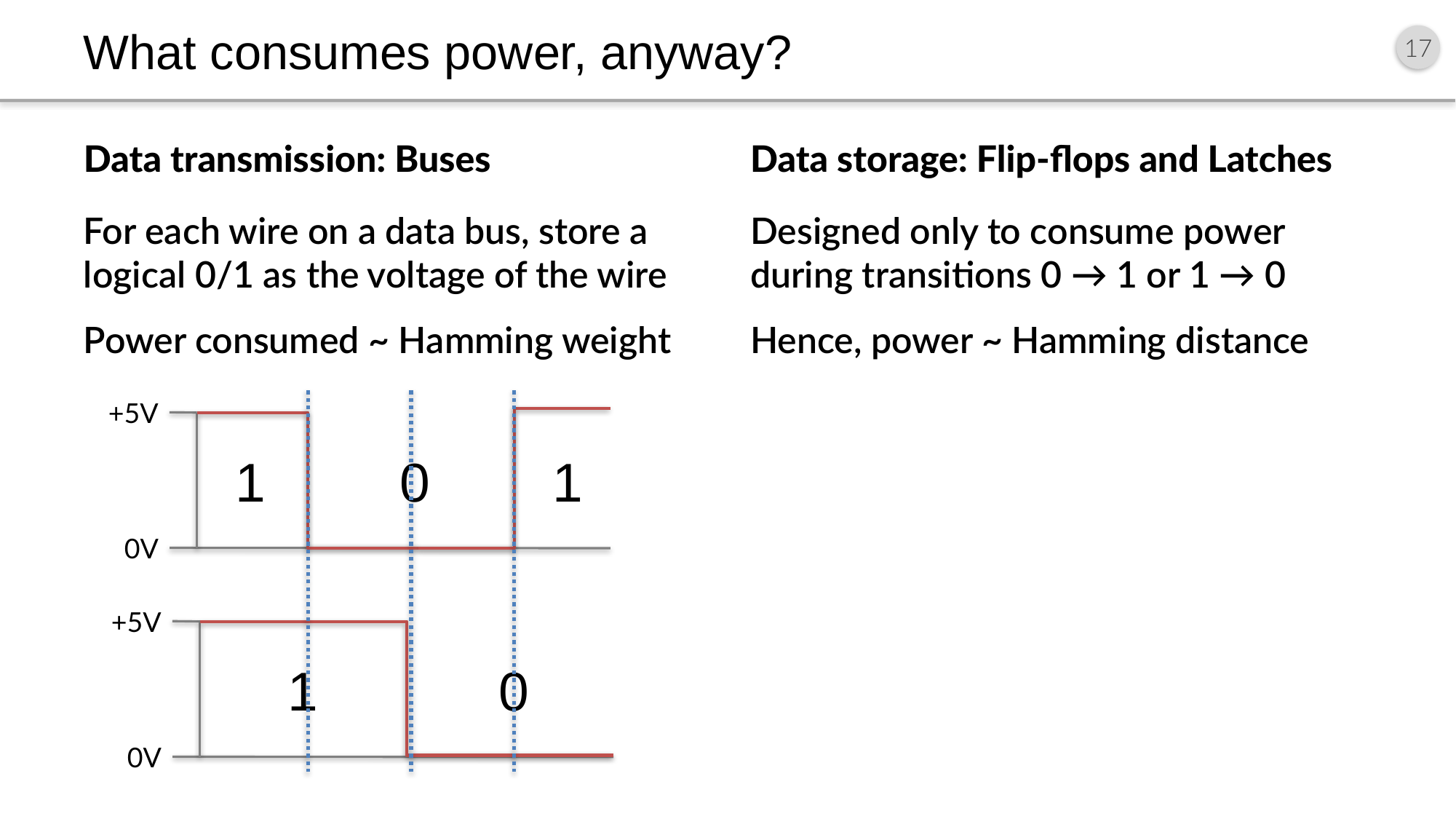

# What consumes power, anyway?
Data transmission: Buses
Data storage: Flip-flops and Latches
For each wire on a data bus, store a logical 0/1 as the voltage of the wire
Power consumed ~ Hamming weight
Designed only to consume power during transitions 0 → 1 or 1 → 0
Hence, power ~ Hamming distance
+5V
1
0
1
0V
+5V
1
0
0V